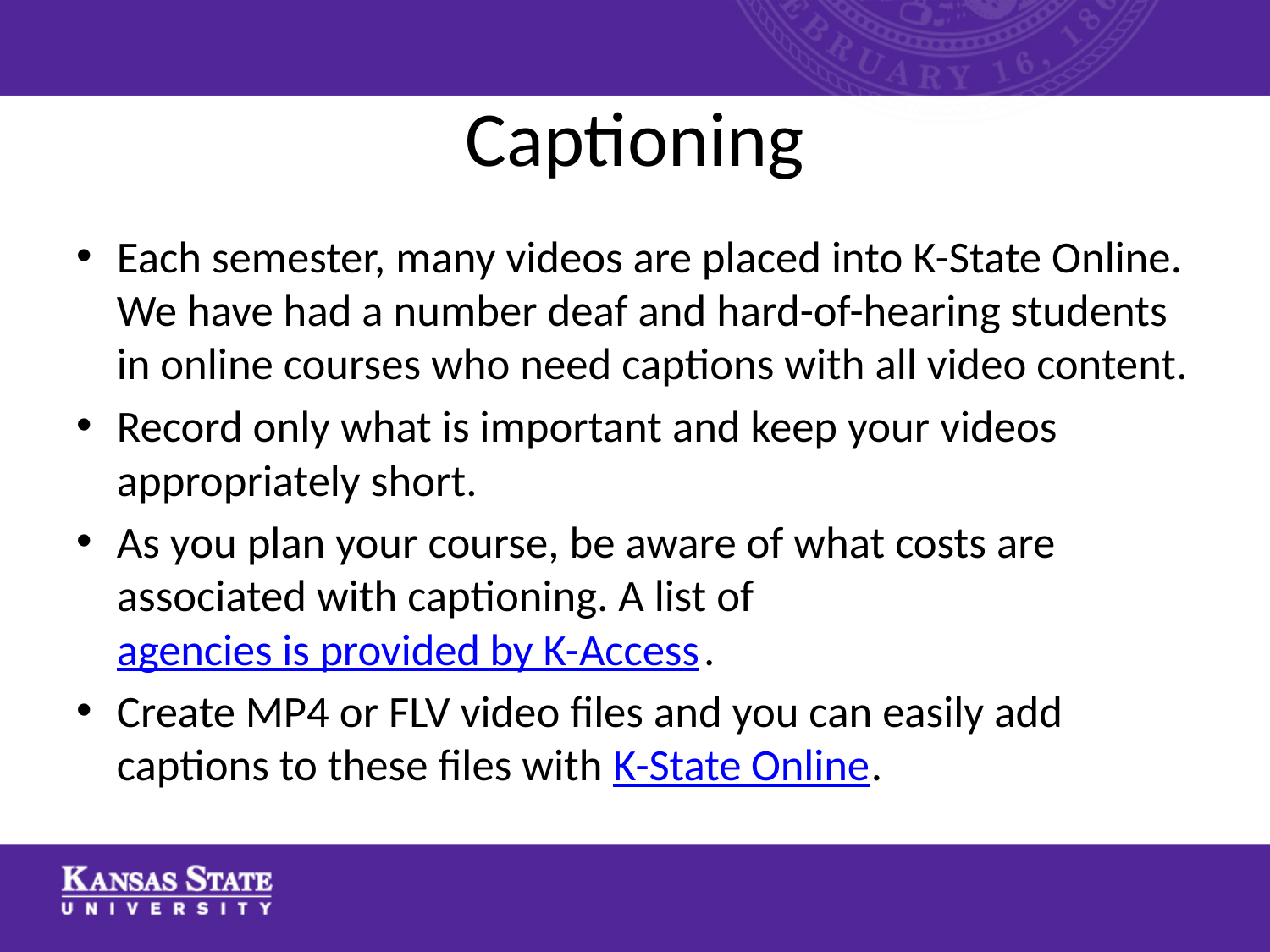

# Captioning
Each semester, many videos are placed into K-State Online.  We have had a number deaf and hard-of-hearing students in online courses who need captions with all video content.
Record only what is important and keep your videos appropriately short.
As you plan your course, be aware of what costs are associated with captioning. A list of agencies is provided by K-Access.
Create MP4 or FLV video files and you can easily add captions to these files with K-State Online.